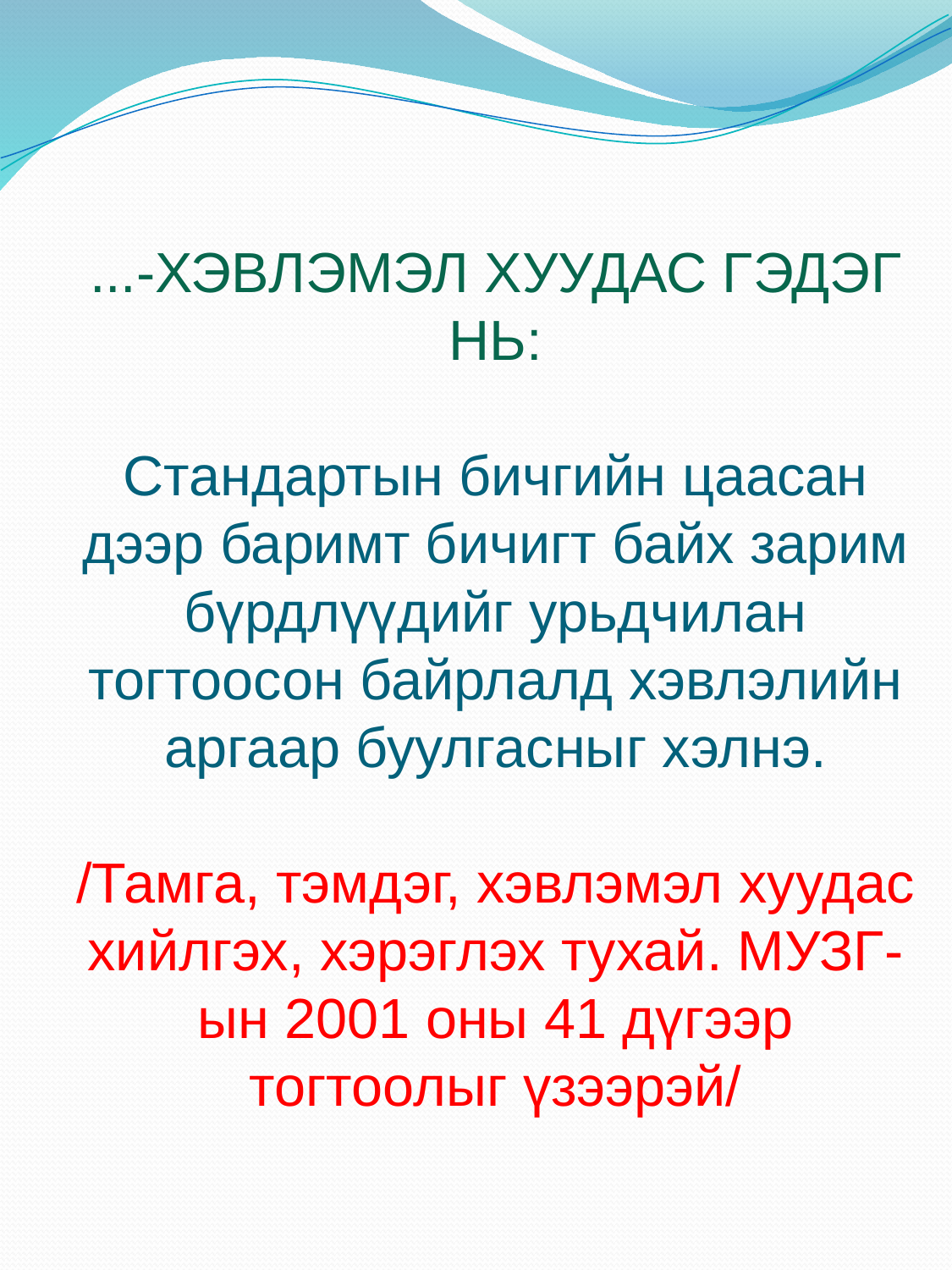

# ...-ХЭВЛЭМЭЛ ХУУДАС ГЭДЭГ НЬ: Стандартын бичгийн цаасан дээр баримт бичигт байх зарим бүрдлүүдийг урьдчилан тогтоосон байрлалд хэвлэлийн аргаар буулгасныг хэлнэ. /Тамга, тэмдэг, хэвлэмэл хуудас хийлгэх, хэрэглэх тухай. МУЗГ-ын 2001 оны 41 дүгээр тогтоолыг үзээрэй/